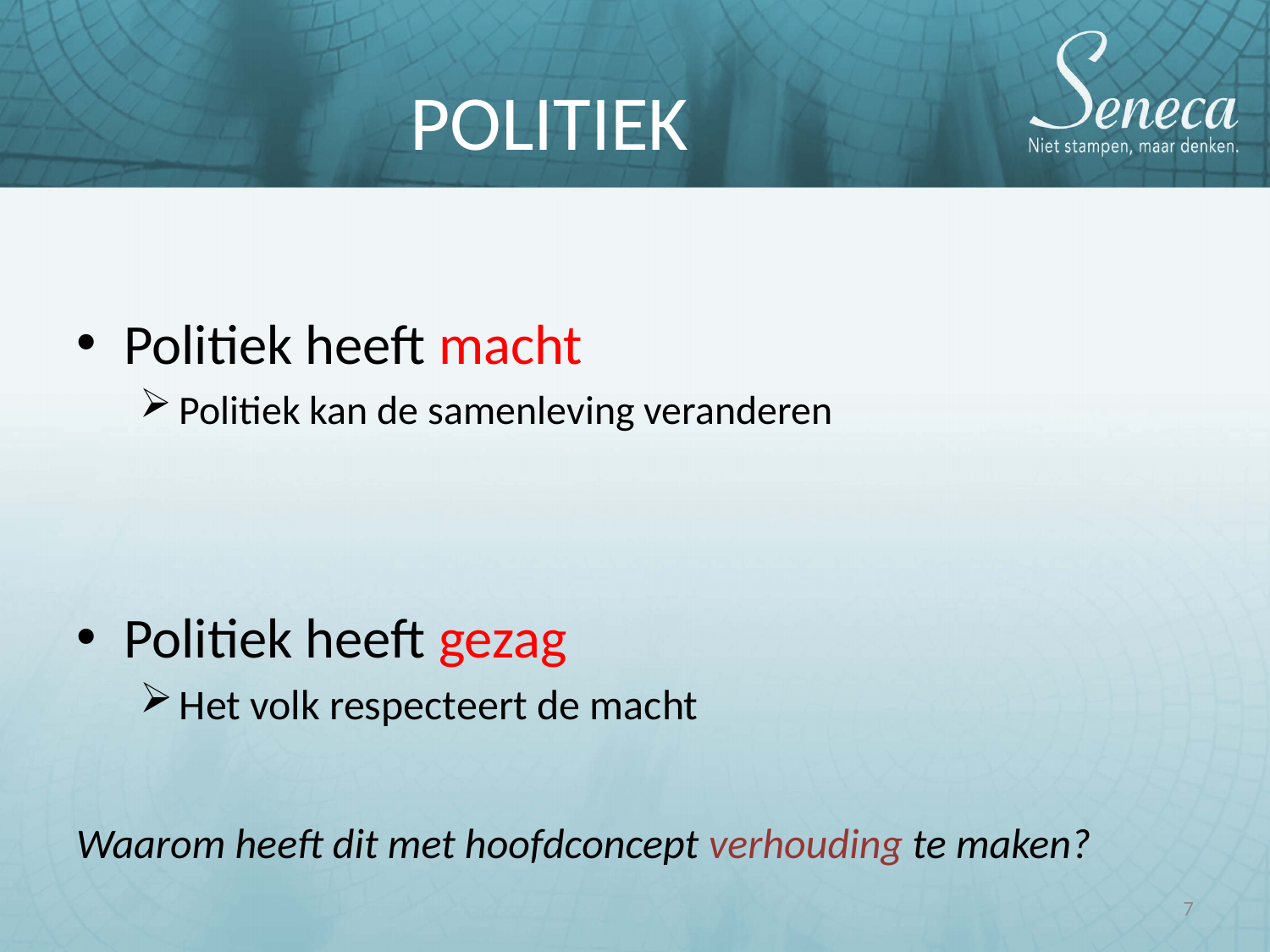

POLITIEK

Politiek heeft macht
Politiek kan de samenleving veranderen

Politiek heeft gezag
Het volk respecteert de macht

Waarom heeft dit met hoofdconcept verhouding te maken?
7